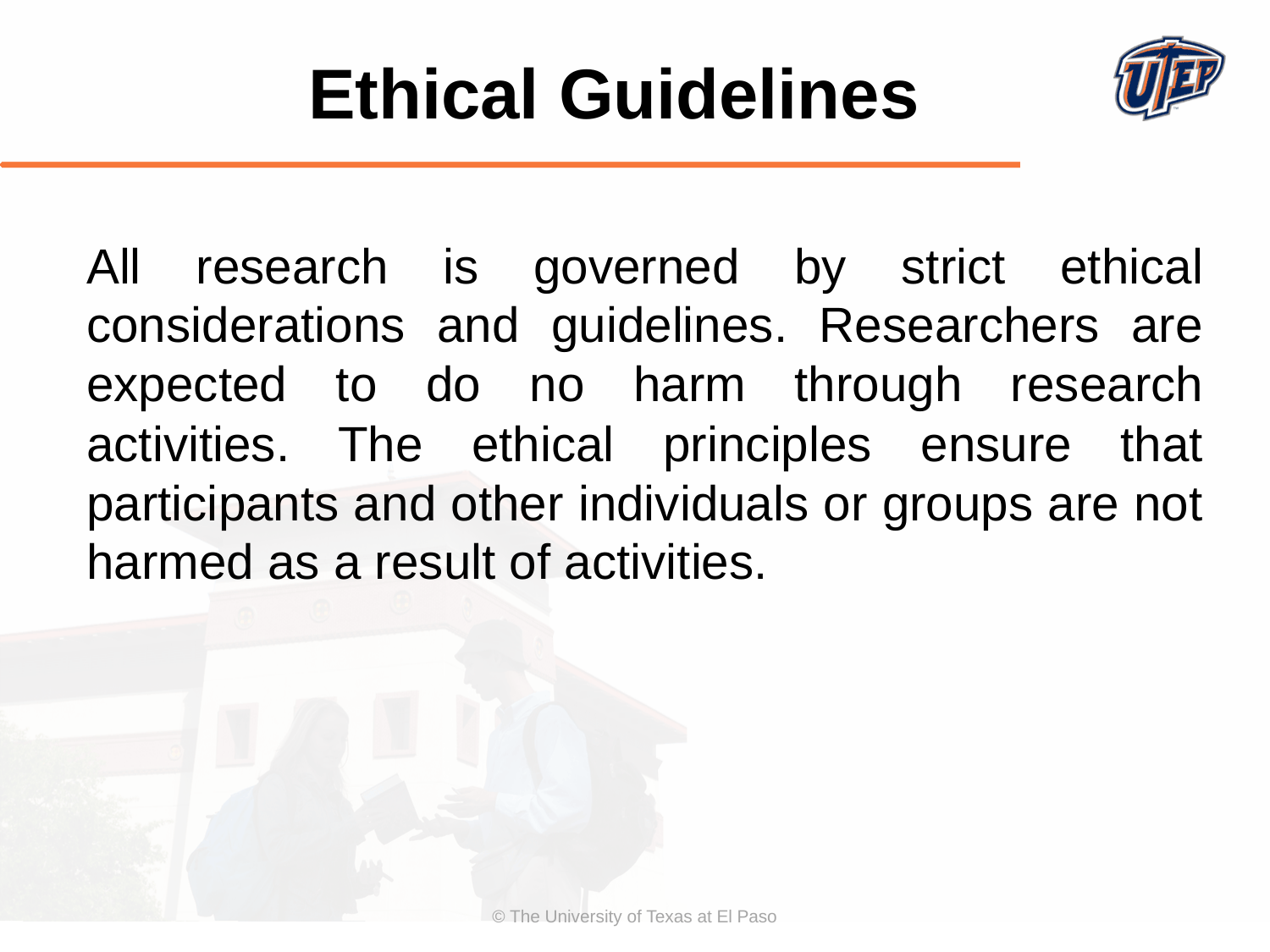

Ethical Guidelines
All research is governed by strict ethical considerations and guidelines. Researchers are expected to do no harm through research activities. The ethical principles ensure that participants and other individuals or groups are not harmed as a result of activities.